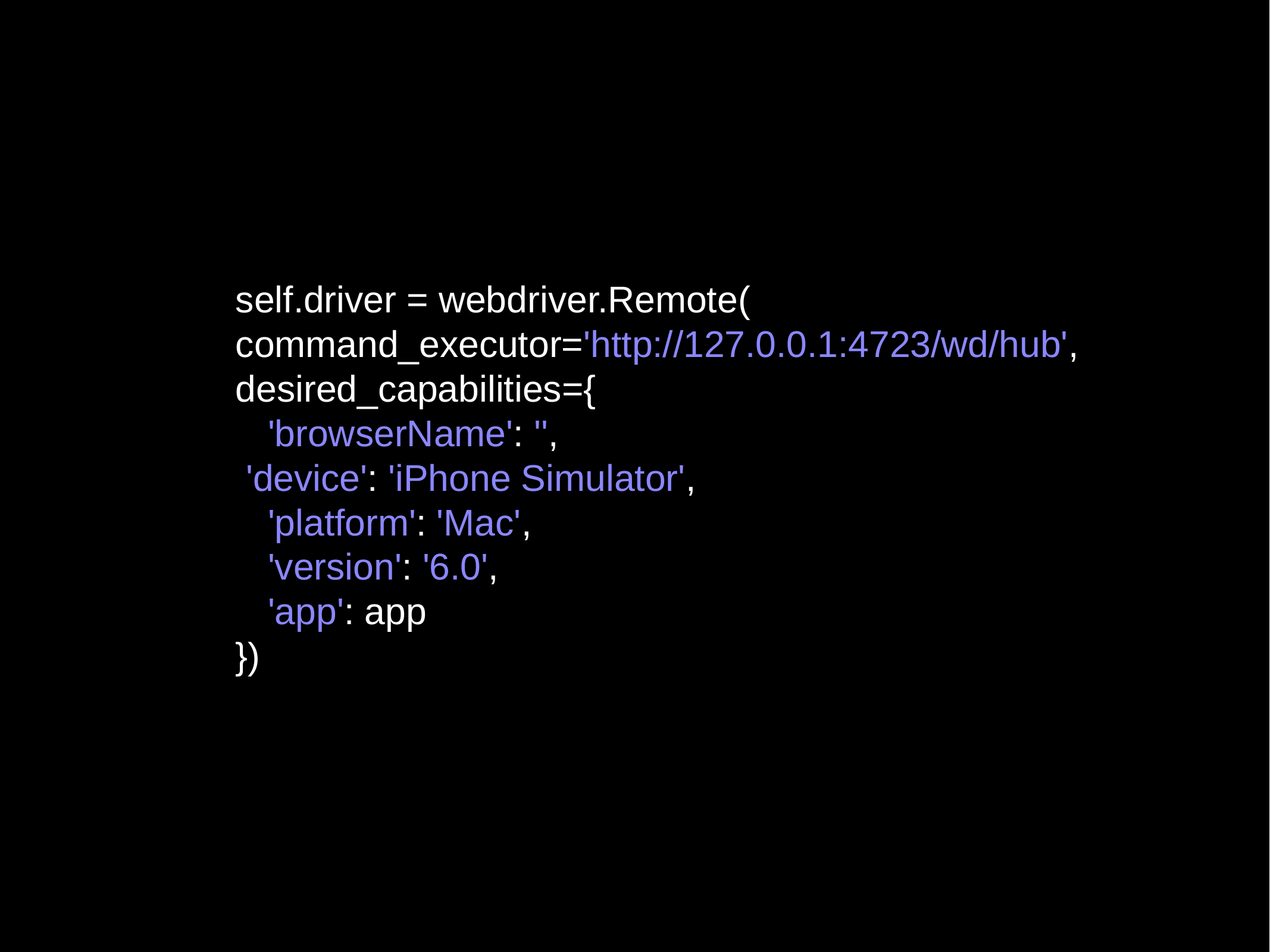

# self.driver = webdriver.Remote( command_executor='http://127.0.0.1:4723/wd/hub', desired_capabilities={ 'browserName': '', 'device': 'iPhone Simulator', 'platform': 'Mac', 'version': '6.0', 'app': app })